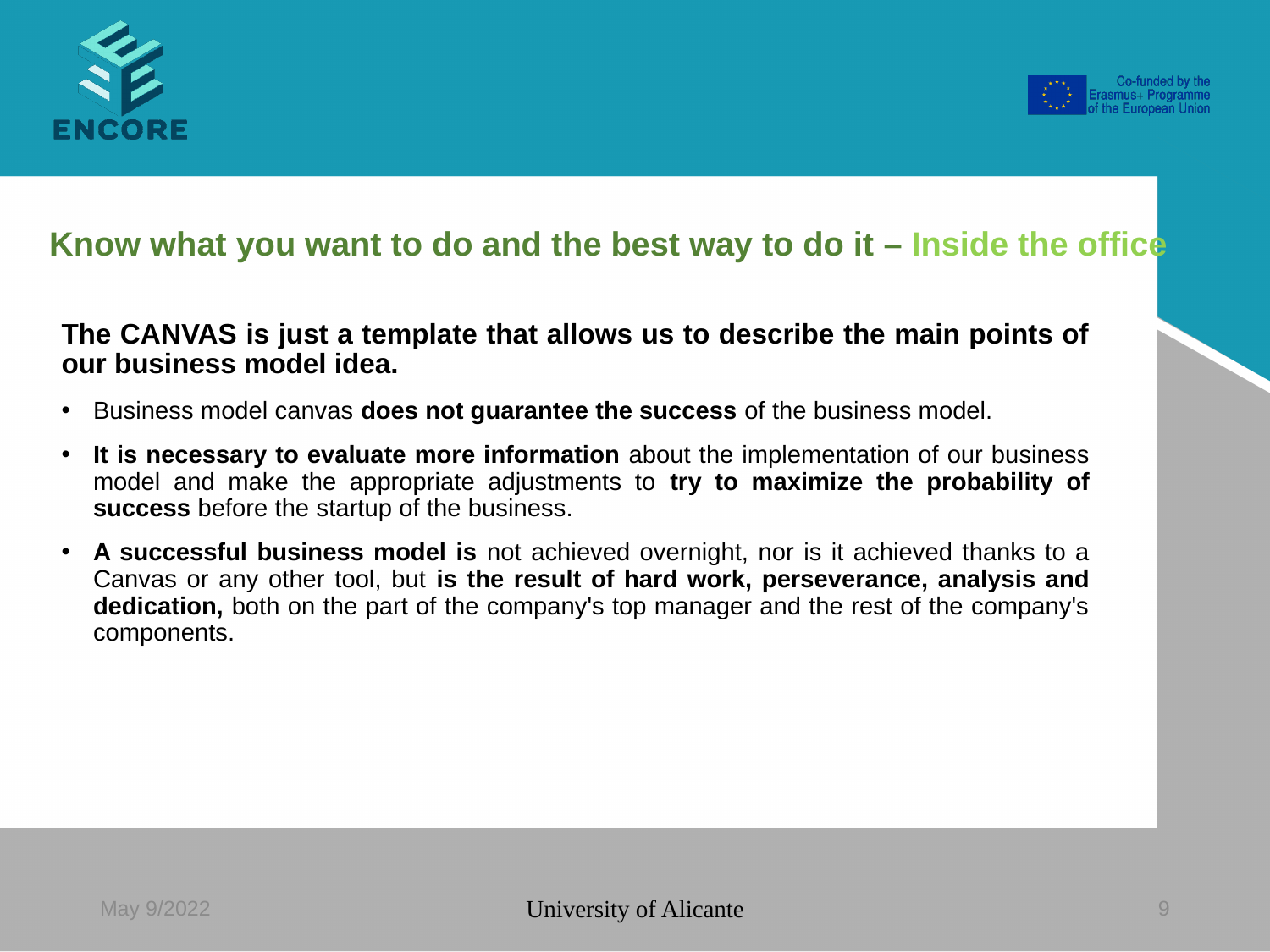

#
Know what you want to do and the best way to do it – Inside the office
The CANVAS is just a template that allows us to describe the main points of our business model idea.
Business model canvas does not guarantee the success of the business model.
It is necessary to evaluate more information about the implementation of our business model and make the appropriate adjustments to try to maximize the probability of success before the startup of the business.
A successful business model is not achieved overnight, nor is it achieved thanks to a Canvas or any other tool, but is the result of hard work, perseverance, analysis and dedication, both on the part of the company's top manager and the rest of the company's components.
May 9/2022
University of Alicante
9